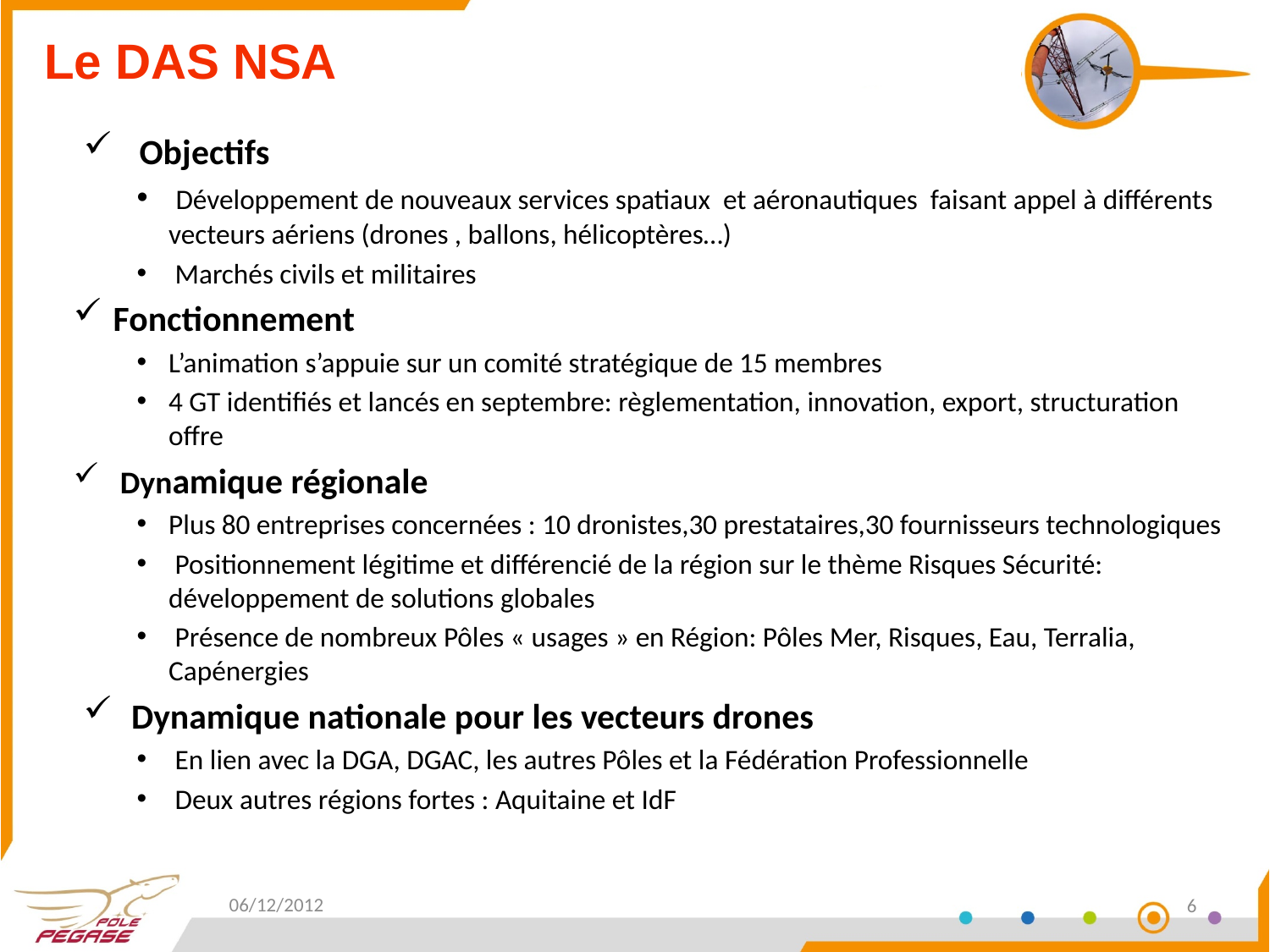

# Le DAS NSA
 Objectifs
 Développement de nouveaux services spatiaux  et aéronautiques  faisant appel à différents vecteurs aériens (drones , ballons, hélicoptères…)
 Marchés civils et militaires
Fonctionnement
L’animation s’appuie sur un comité stratégique de 15 membres
4 GT identifiés et lancés en septembre: règlementation, innovation, export, structuration offre
 Dynamique régionale
Plus 80 entreprises concernées : 10 dronistes,30 prestataires,30 fournisseurs technologiques
 Positionnement légitime et différencié de la région sur le thème Risques Sécurité: développement de solutions globales
 Présence de nombreux Pôles « usages » en Région: Pôles Mer, Risques, Eau, Terralia, Capénergies
Dynamique nationale pour les vecteurs drones
 En lien avec la DGA, DGAC, les autres Pôles et la Fédération Professionnelle
 Deux autres régions fortes : Aquitaine et IdF
06/12/2012
6